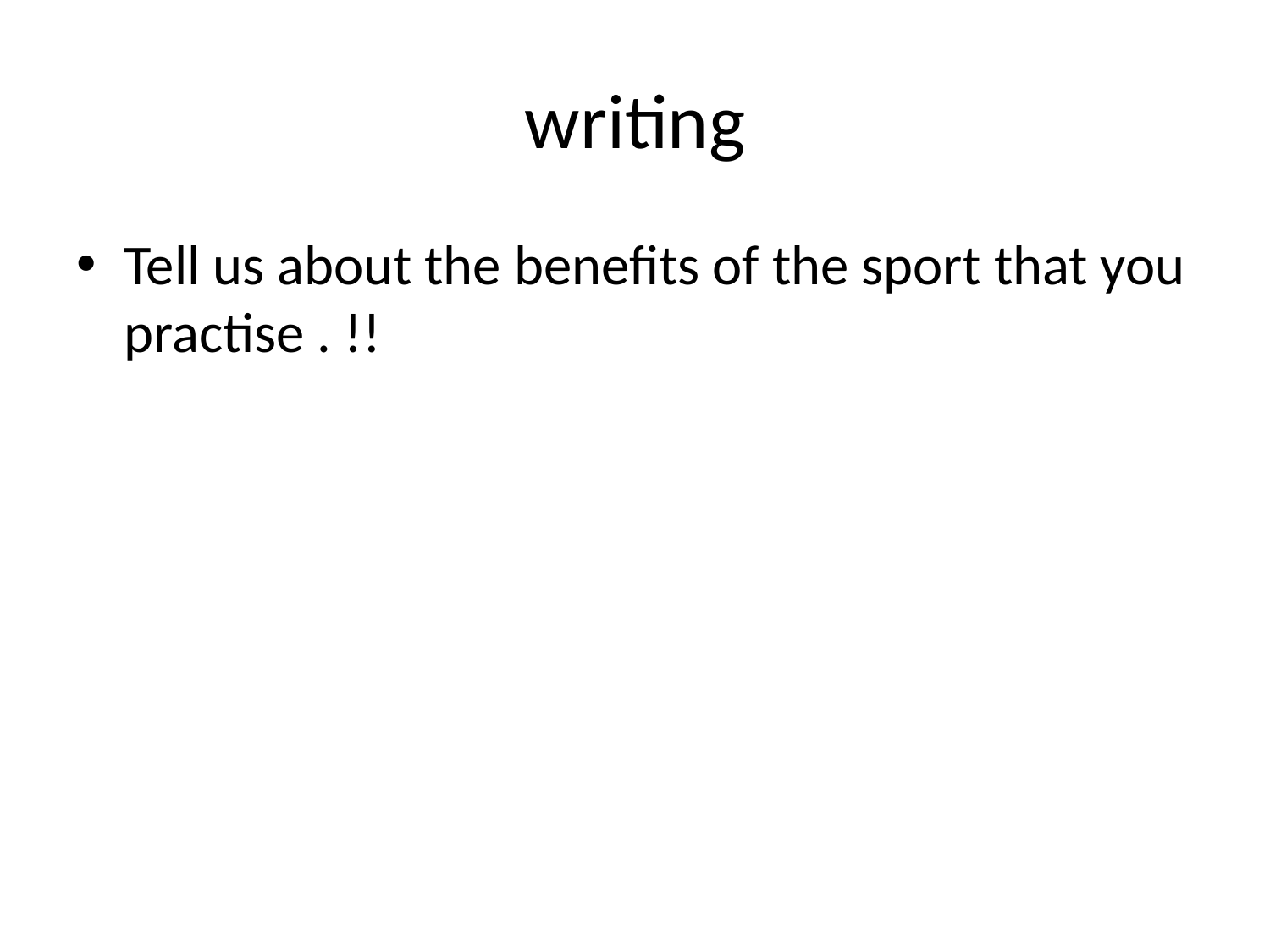

# writing
Tell us about the benefits of the sport that you practise . !!